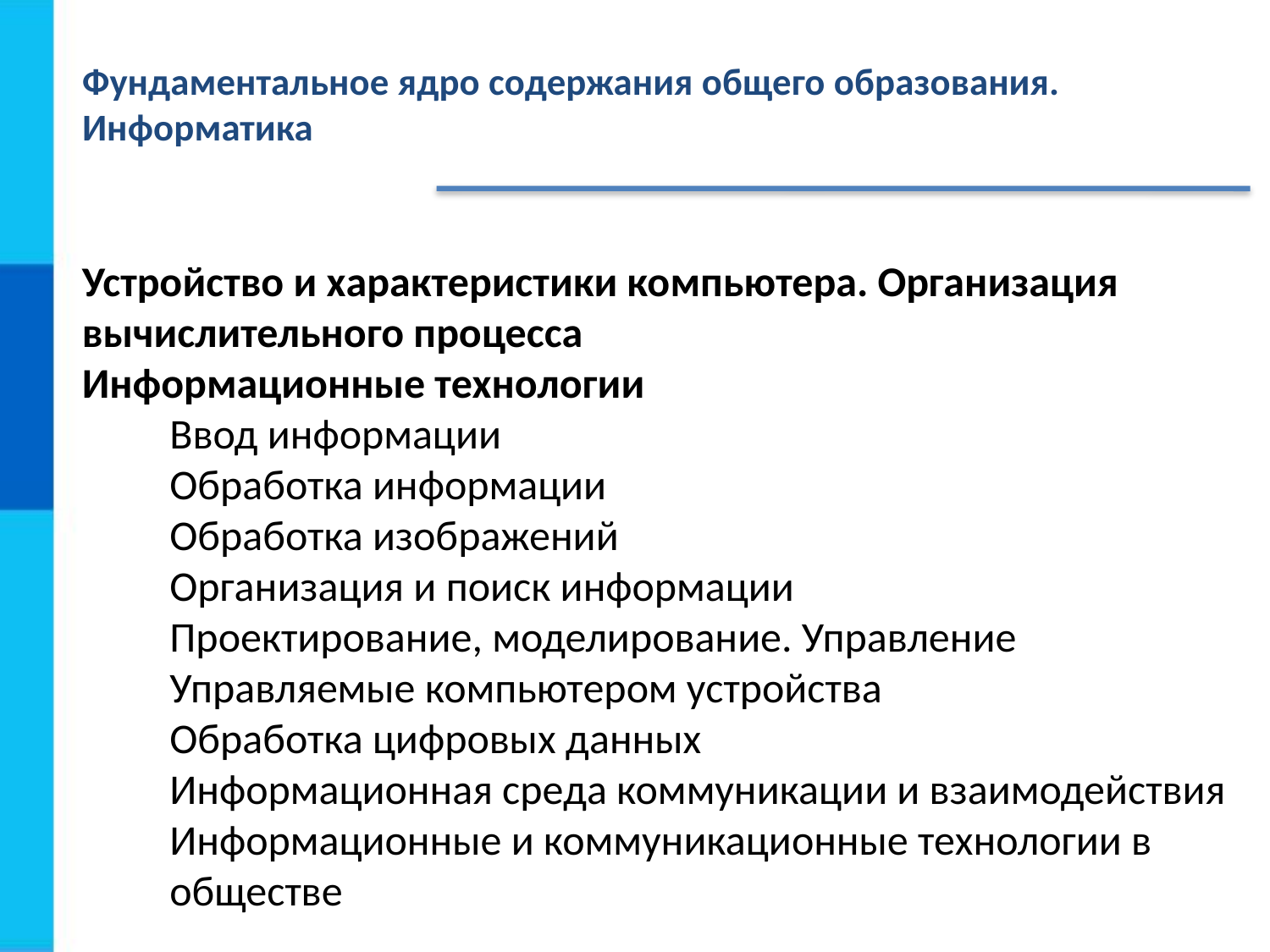

# Фундаментальное ядро содержания общего образования. Информатика
Устройство и характеристики компьютера. Организация вычислительного процесса
Информационные технологии
Ввод информации
Обработка информации
Обработка изображений
Организация и поиск информации
Проектирование, моделирование. Управление
Управляемые компьютером устройства
Обработка цифровых данных
Информационная среда коммуникации и взаимодействия
Информационные и коммуникационные технологии в обществе